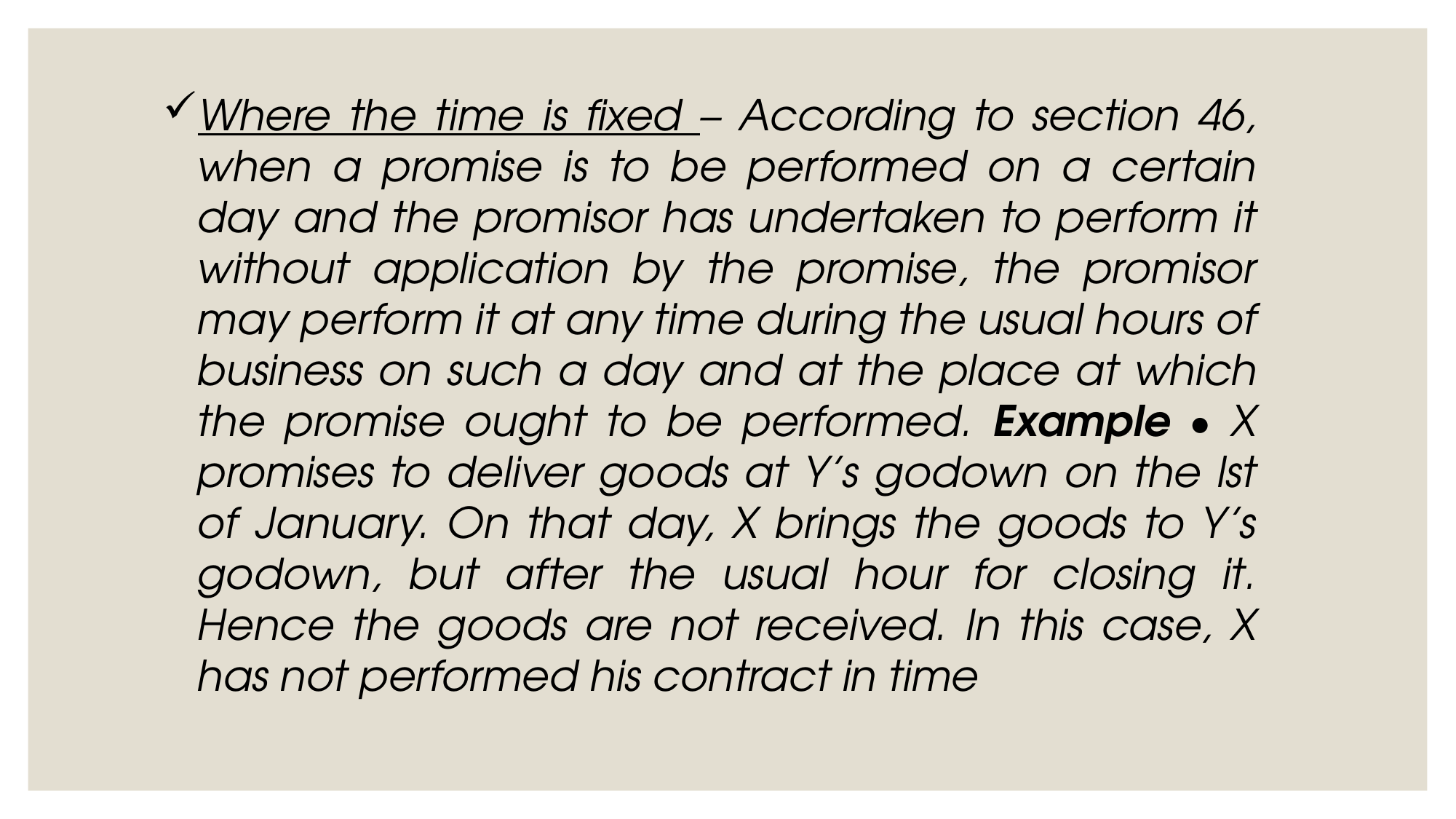

Where the time is fixed – According to section 46, when a promise is to be performed on a certain day and the promisor has undertaken to perform it without application by the promise, the promisor may perform it at any time during the usual hours of business on such a day and at the place at which the promise ought to be performed. Example • X promises to deliver goods at Y’s godown on the lst of January. On that day, X brings the goods to Y’s godown, but after the usual hour for closing it. Hence the goods are not received. In this case, X has not performed his contract in time